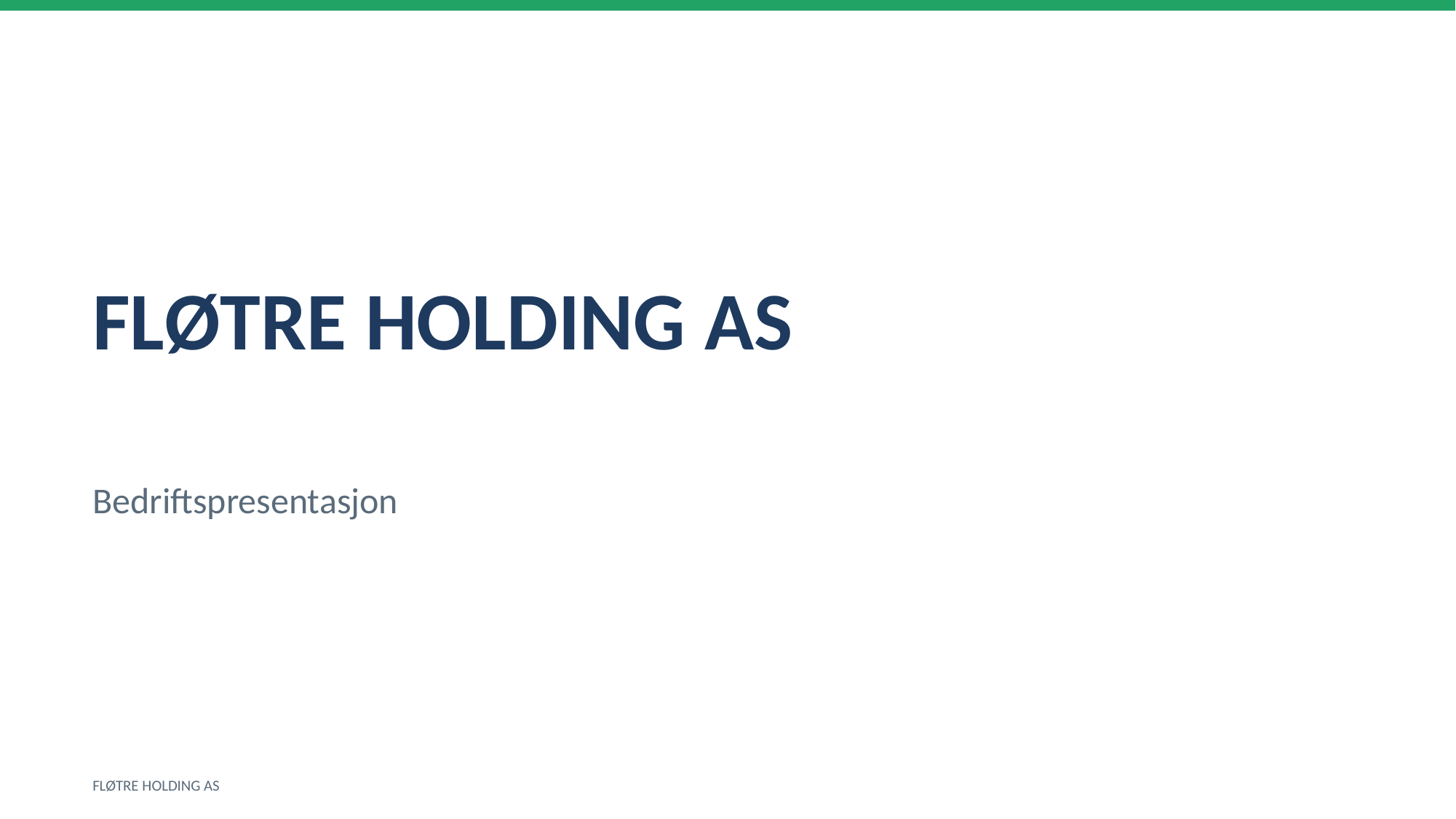

FLØTRE HOLDING AS
Bedriftspresentasjon
FLØTRE HOLDING AS